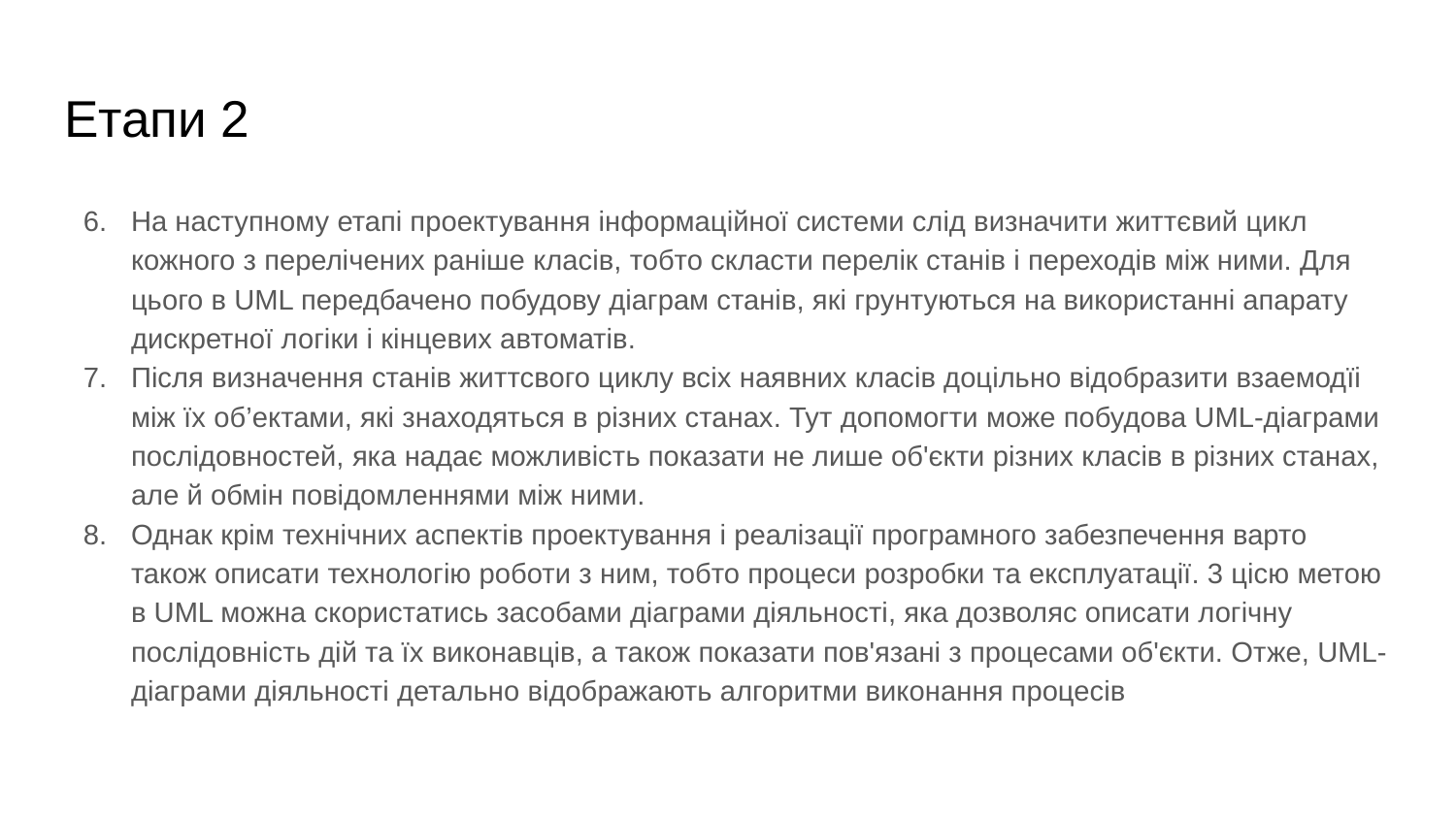

# Eтапи 2
На наступному етапі проектування інформаційної системи слід визначити життєвий цикл кожного з перелічених раніше класів, тобто скласти перелік станів i переходів між ними. Для цього в UML передбачено побудову діаграм станів, які грунтуються на використанні апарату дискретної логіки i кінцевих автоматів.
Після визначення станів життсвого циклу всіх наявних класів доцільно відобразити взаемодїі між ïx об’ектами, які знаходяться в різних станах. Тут допомогти може побудова UML-діаграми послідовностей, яка надає можливість показати не лише об'єкти різних класів в різних станах, але й обмін повідомленнями між ними.
Однак крім технічних аспектів проектування i реалізації програмного забезпечення варто також описати технологію роботи з ним, тобто процеси розробки та експлуатації. 3 цісю метою в UML можна скористатись засобами діаграми діяльності, яка дозволяс описати логічну послідовність дій та ïx виконавців, а також показати пов'язані з процесами об'єкти. Отже, UML-діаграми діяльності детально відображають алгоритми виконання процесів